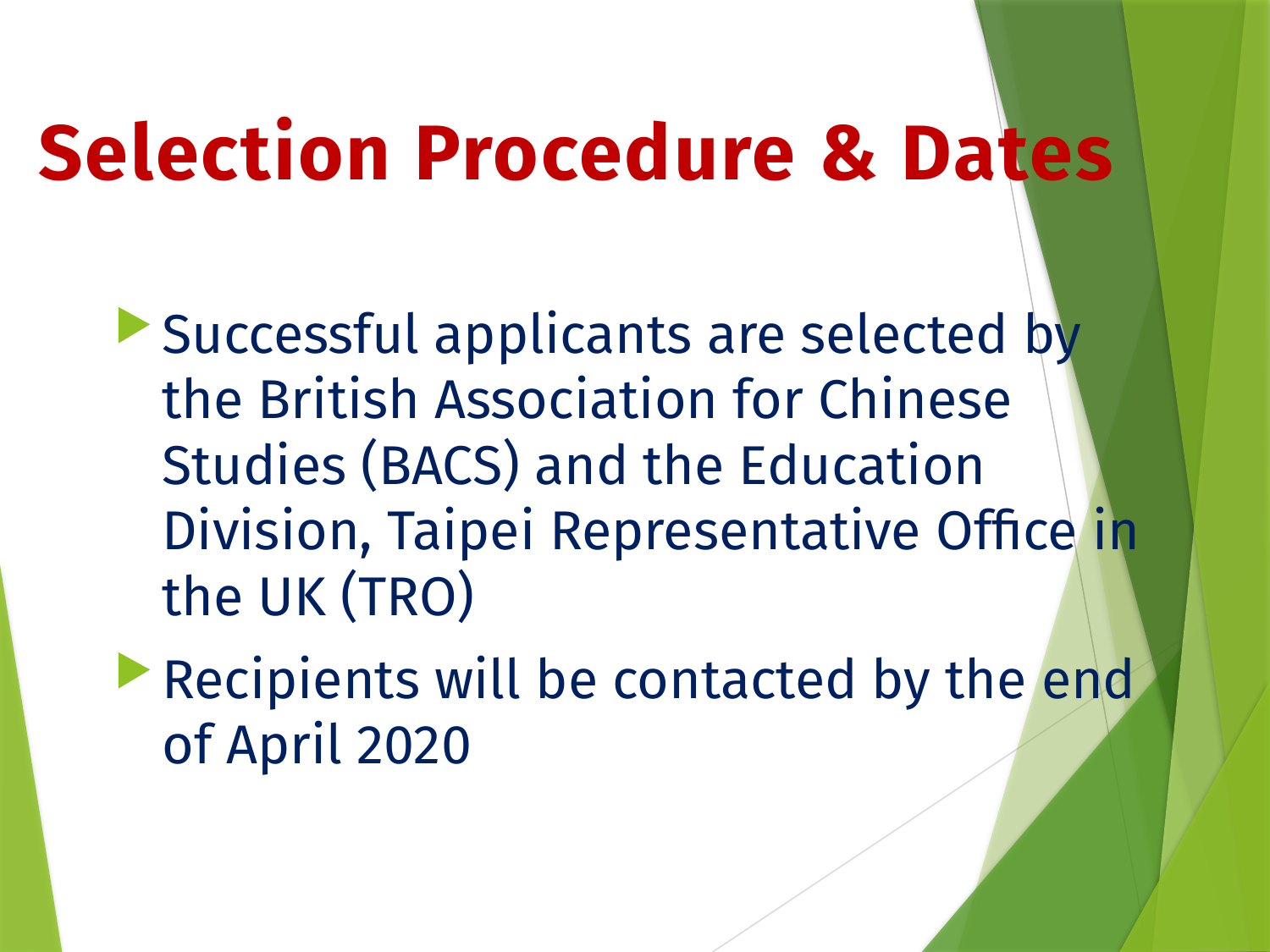

# Selection Procedure & Dates
Successful applicants are selected by the British Association for Chinese Studies (BACS) and the Education Division, Taipei Representative Office in the UK (TRO)
Recipients will be contacted by the end of April 2020